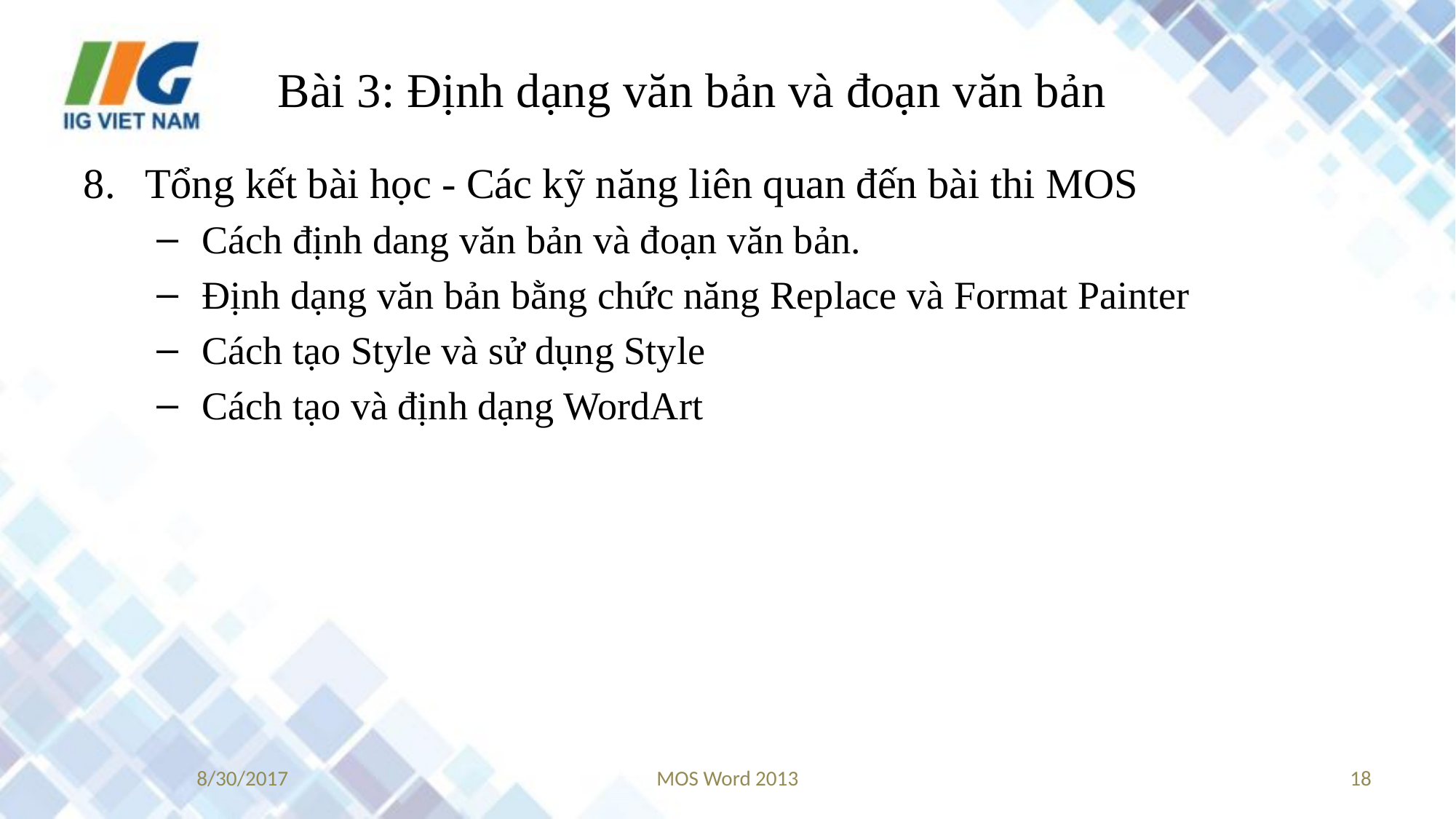

# Bài 3: Định dạng văn bản và đoạn văn bản
Tổng kết bài học - Các kỹ năng liên quan đến bài thi MOS
Cách định dang văn bản và đoạn văn bản.
Định dạng văn bản bằng chức năng Replace và Format Painter
Cách tạo Style và sử dụng Style
Cách tạo và định dạng WordArt

8/30/2017
MOS Word 2013
18